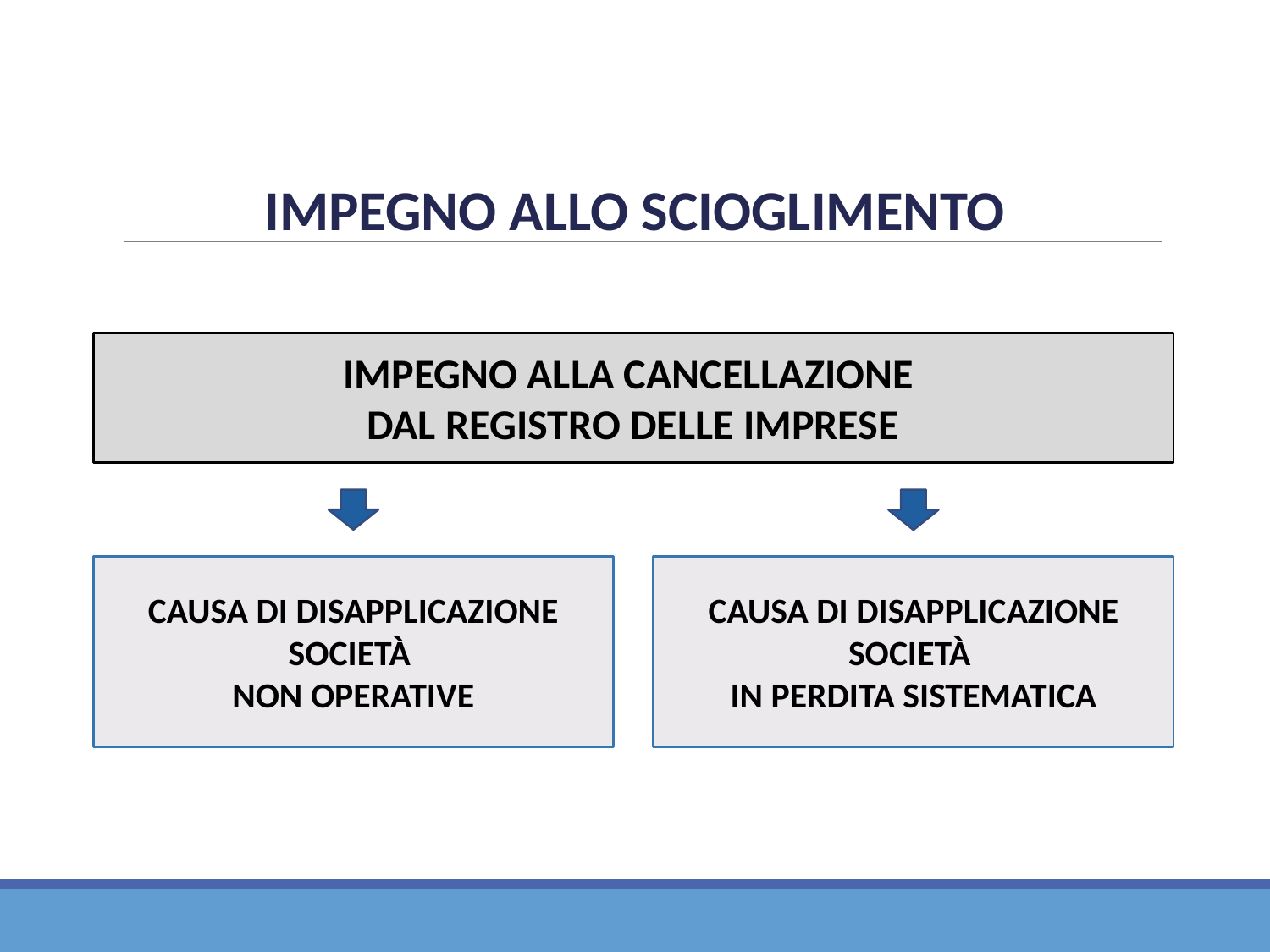

IMPEGNO ALLO SCIOGLIMENTO
IMPEGNO ALLA CANCELLAZIONE
DAL REGISTRO DELLE IMPRESE

CAUSA DI DISAPPLICAZIONE SOCIETÀ
NON OPERATIVE
CAUSA DI DISAPPLICAZIONE SOCIETÀ
IN PERDITA SISTEMATICA